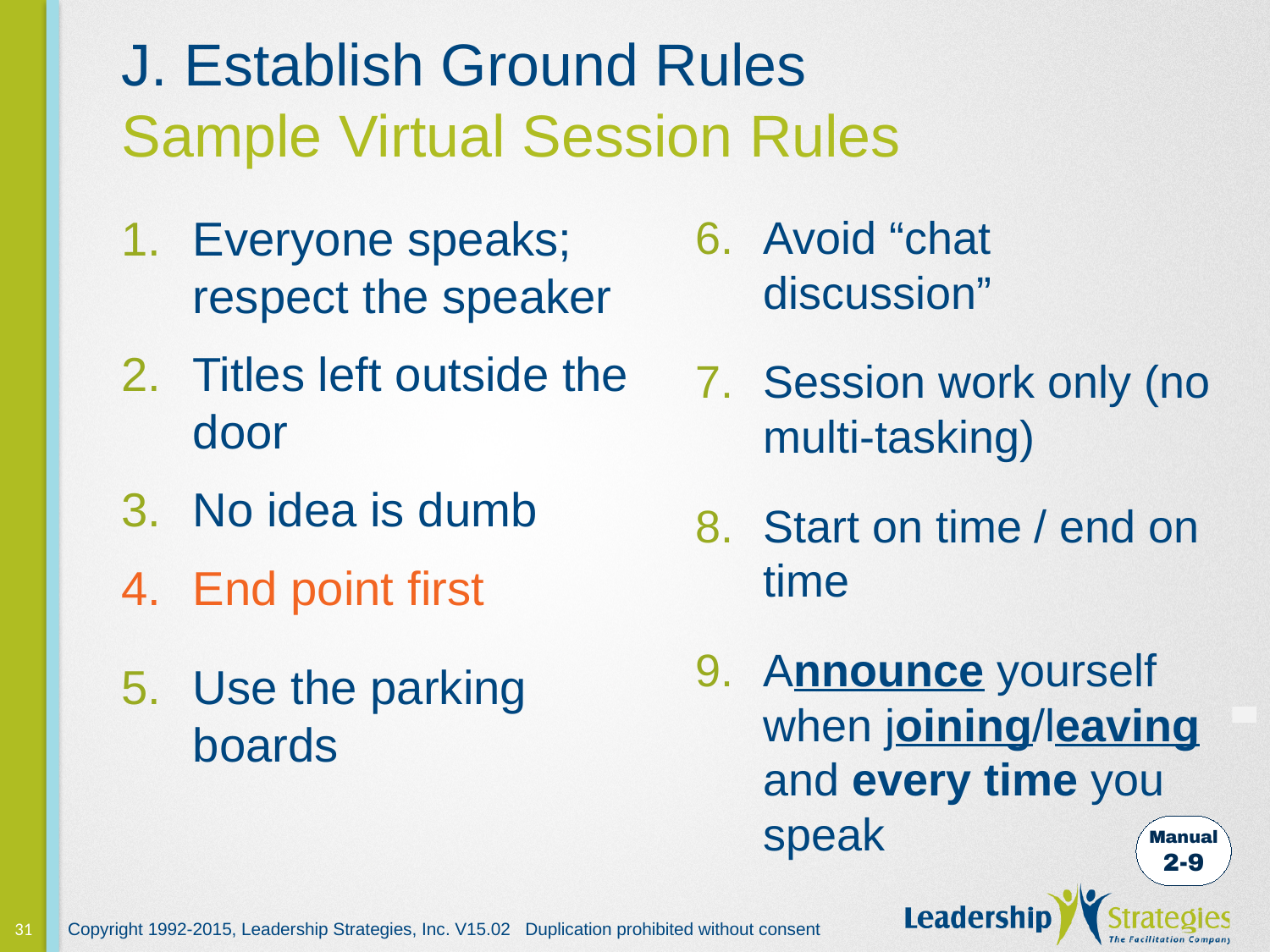

# J. Establish Ground Rules Sample Virtual Session Rules
Everyone speaks; respect the speaker
Titles left outside the door
No idea is dumb
End point first
Use the parking boards
Avoid “chat discussion”
Session work only (no multi-tasking)
Start on time / end on time
Announce yourself when joining/leaving and every time you speak
-
Manual
2-9
31